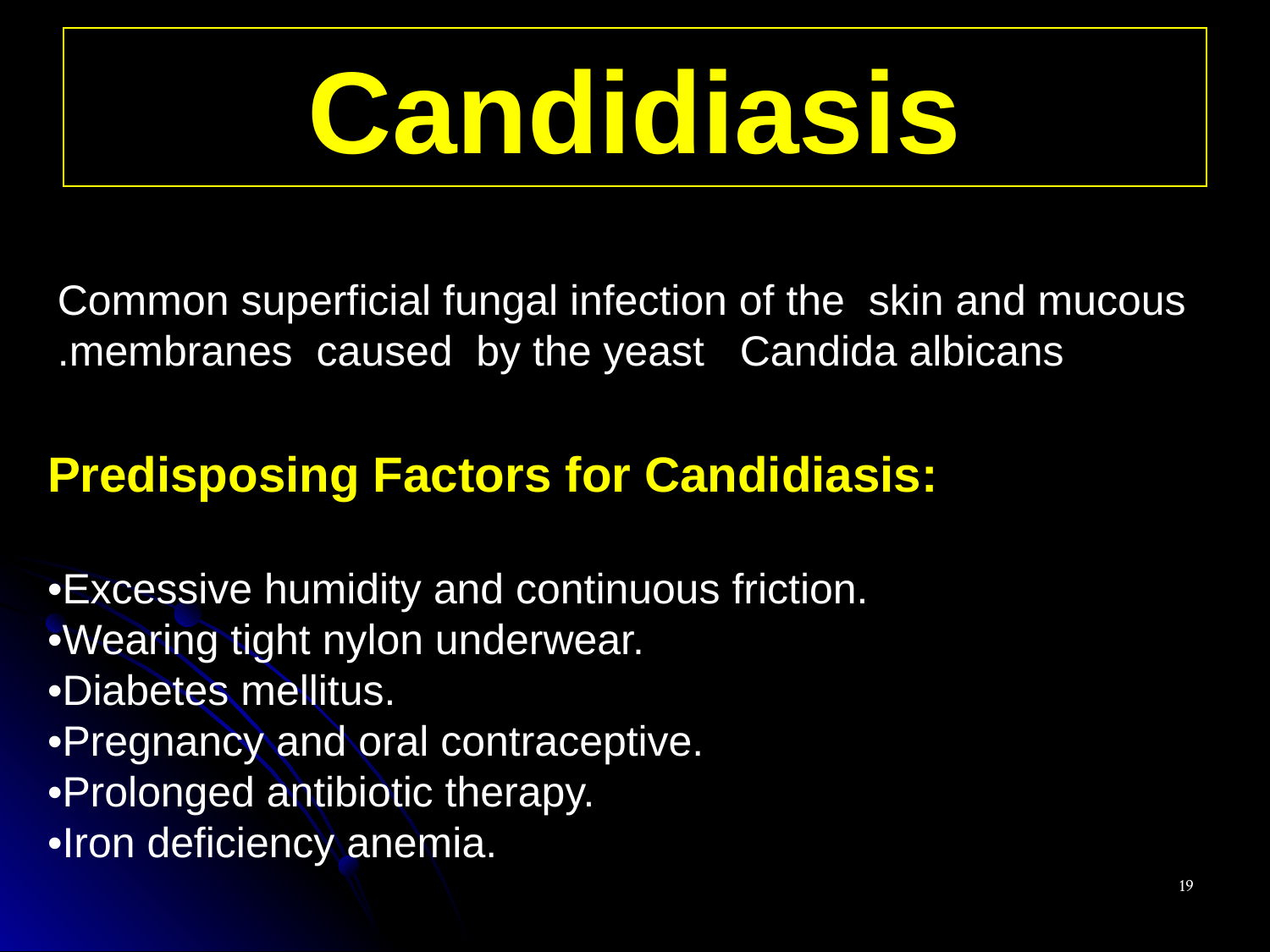

# Candidiasis
Common superficial fungal infection of the  skin and mucous membranes  caused  by the yeast   Candida albicans.

Predisposing Factors for Candidiasis:

•Excessive humidity and continuous friction.
•Wearing tight nylon underwear.
•Diabetes mellitus.
•Pregnancy and oral contraceptive.
•Prolonged antibiotic therapy.
•Iron deficiency anemia.
19